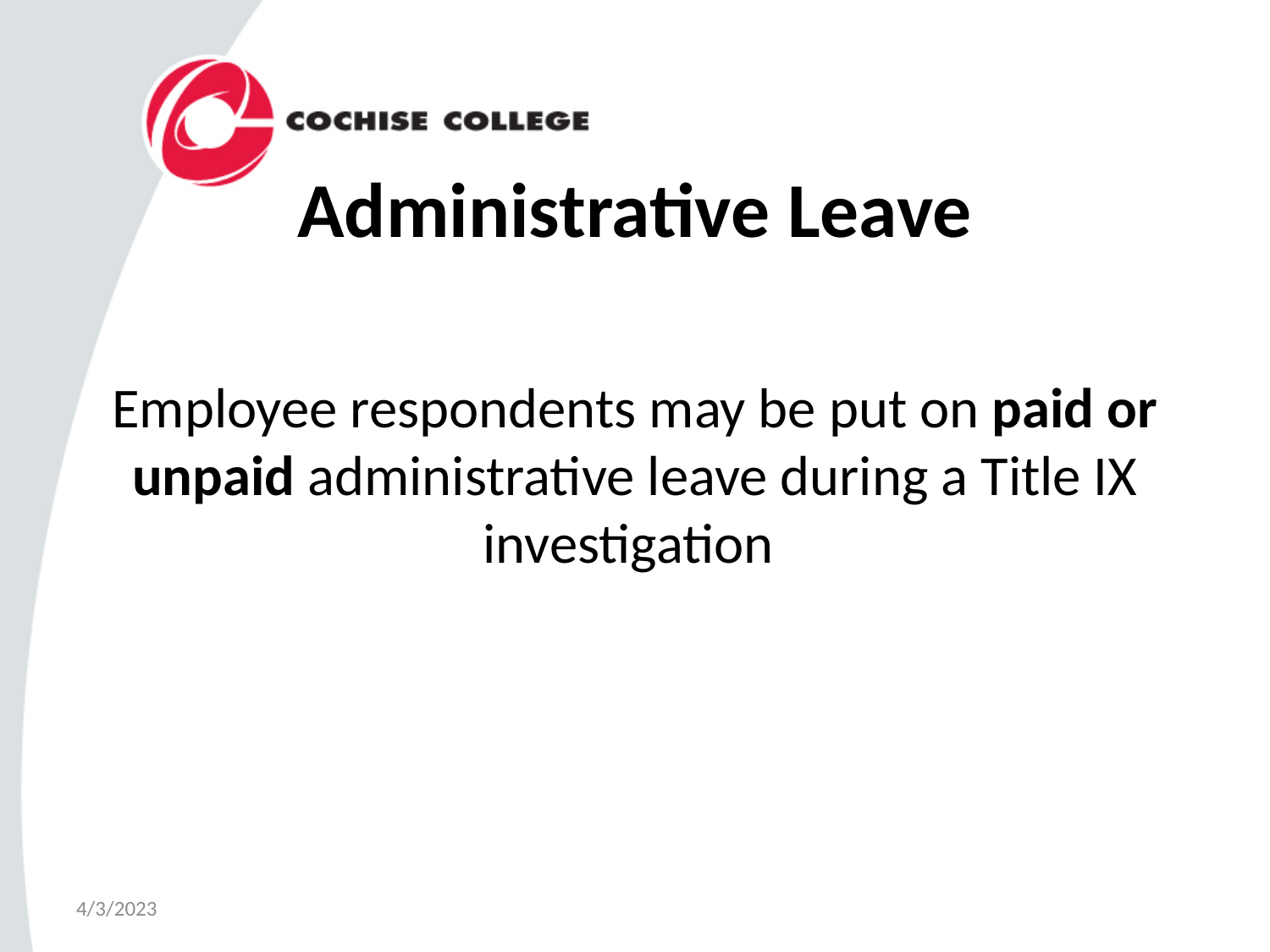

# Administrative Leave

Employee respondents may be put on paid or unpaid administrative leave during a Title IX investigation
4/3/2023